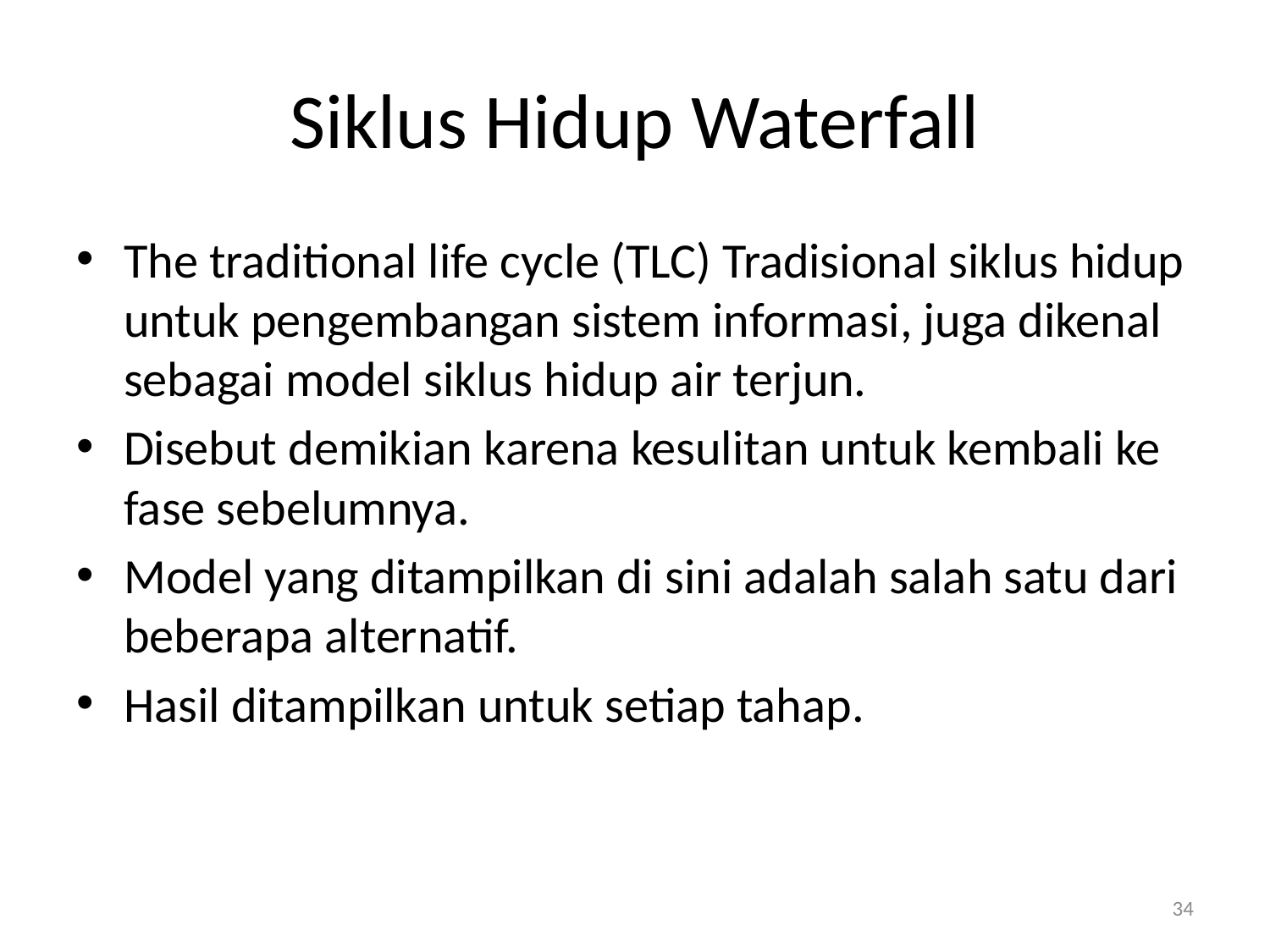

# Siklus Hidup Waterfall
The traditional life cycle (TLC) Tradisional siklus hidup untuk pengembangan sistem informasi, juga dikenal sebagai model siklus hidup air terjun.
Disebut demikian karena kesulitan untuk kembali ke fase sebelumnya.
Model yang ditampilkan di sini adalah salah satu dari beberapa alternatif.
Hasil ditampilkan untuk setiap tahap.
34